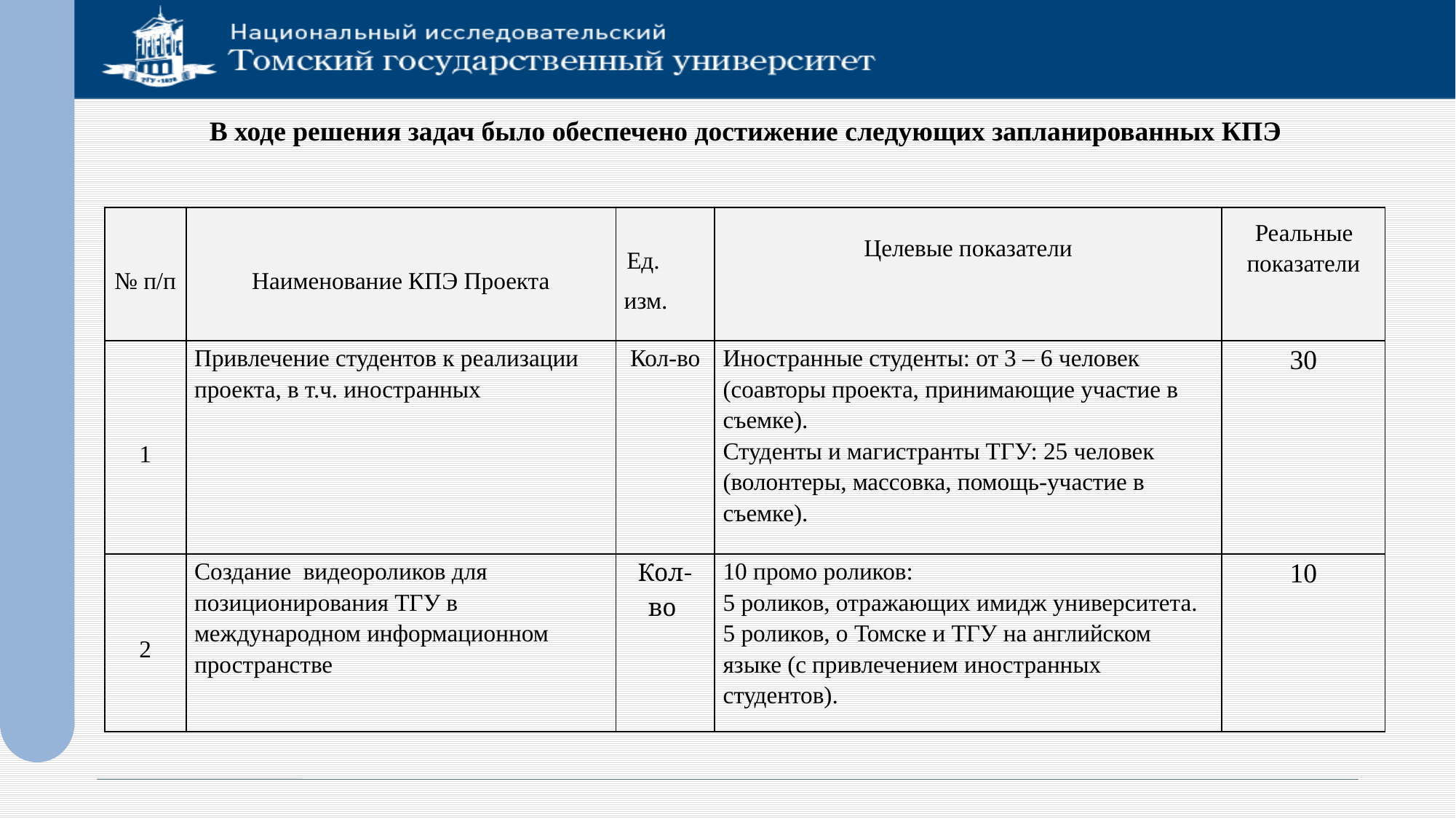

В ходе решения задач было обеспечено достижение следующих запланированных КПЭ
| № п/п | Наименование КПЭ Проекта | Ед. изм. | Целевые показатели | Реальные показатели |
| --- | --- | --- | --- | --- |
| 1 | Привлечение студентов к реализации проекта, в т.ч. иностранных | Кол-во | Иностранные студенты: от 3 – 6 человек (соавторы проекта, принимающие участие в съемке). Студенты и магистранты ТГУ: 25 человек (волонтеры, массовка, помощь-участие в съемке). | 30 |
| 2 | Создание видеороликов для позиционирования ТГУ в международном информационном пространстве | Кол-во | 10 промо роликов: 5 роликов, отражающих имидж университета. 5 роликов, о Томске и ТГУ на английском языке (с привлечением иностранных студентов). | 10 |